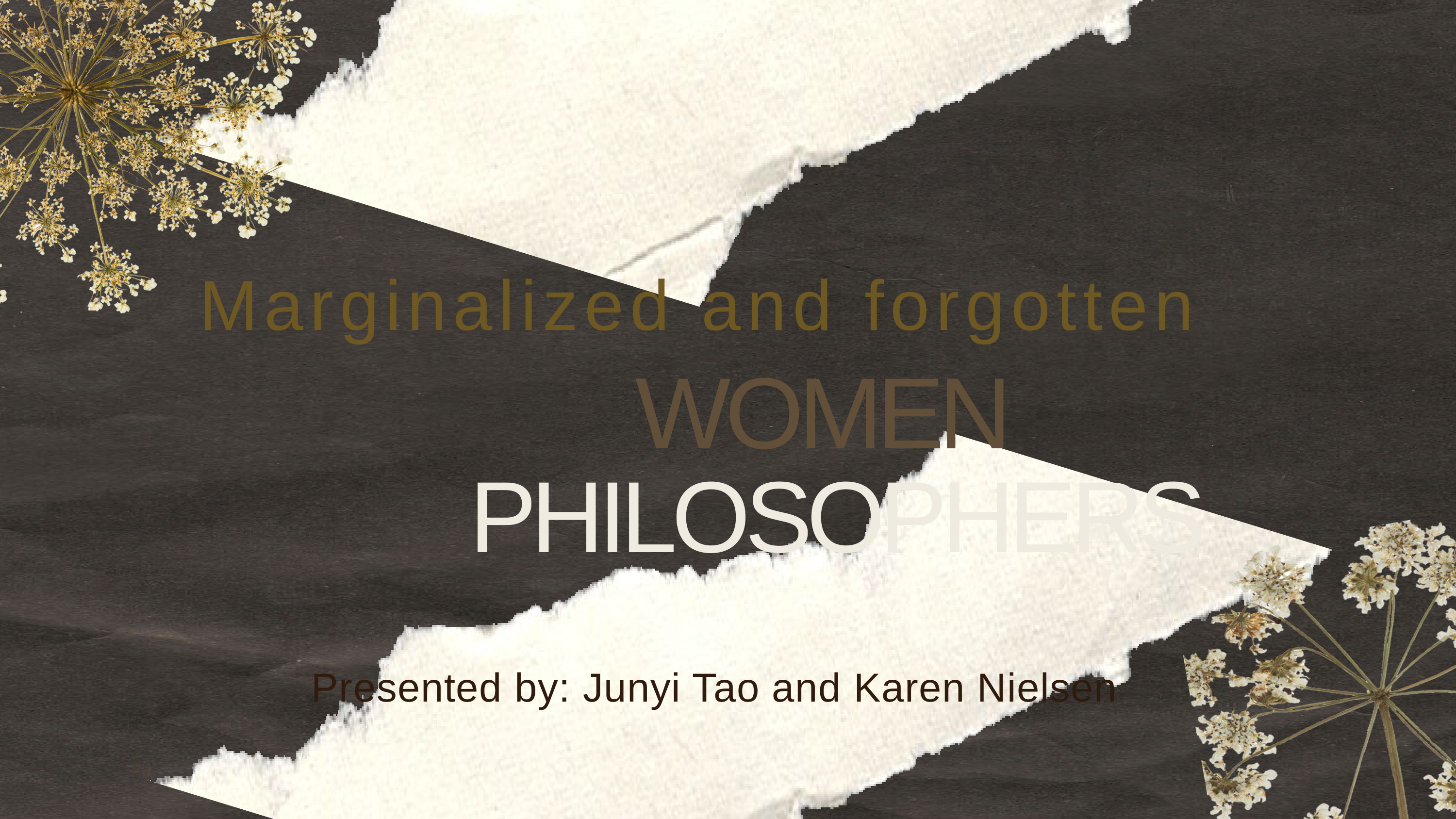

Marginalized and forgotten
WOMEN
PHILOSOPHERS

Presented by: Junyi Tao and Karen Nielsen